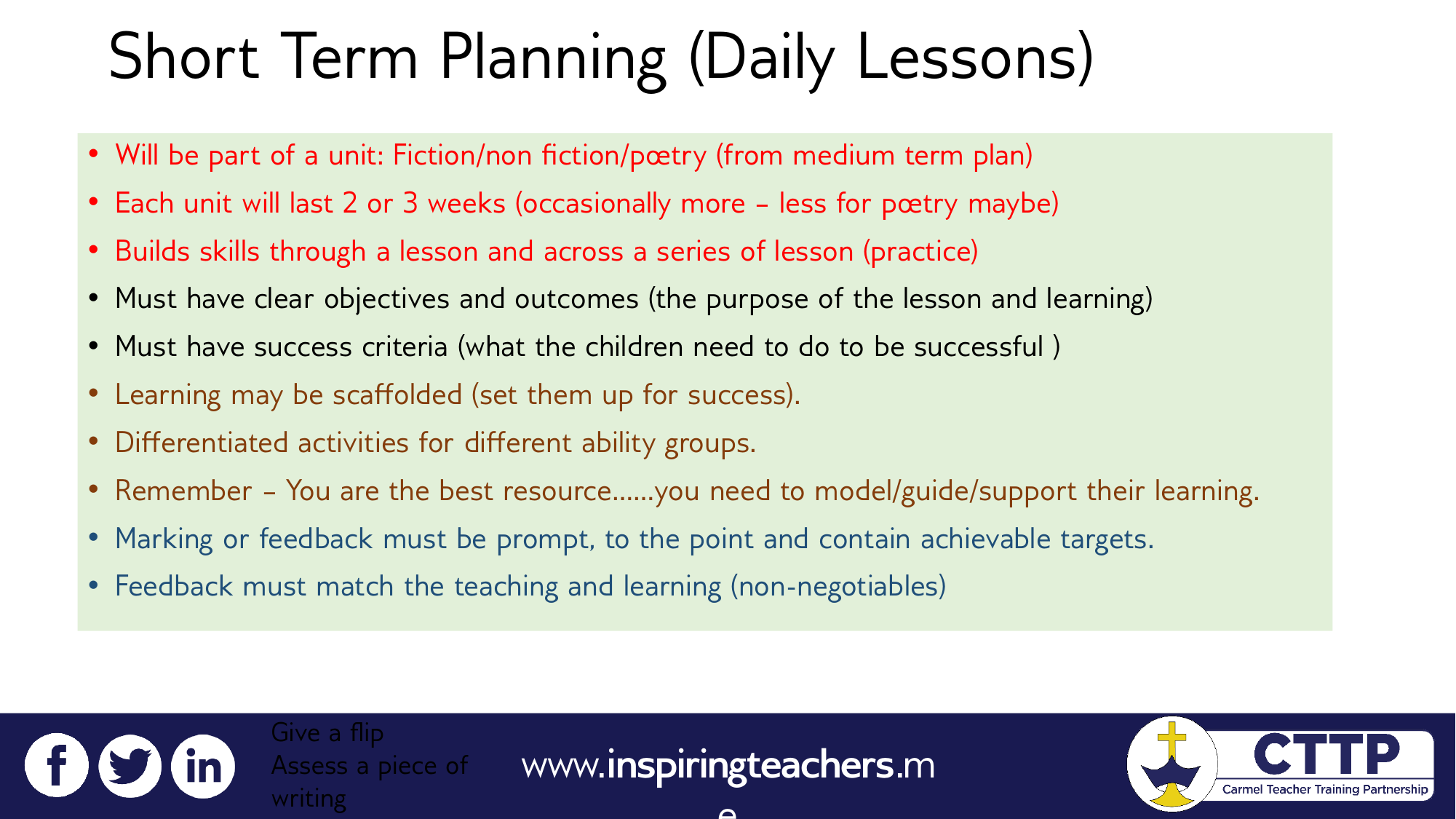

# Short Term Planning (Daily Lessons)
Will be part of a unit: Fiction/non fiction/poetry (from medium term plan)
Each unit will last 2 or 3 weeks (occasionally more – less for poetry maybe)
Builds skills through a lesson and across a series of lesson (practice)
Must have clear objectives and outcomes (the purpose of the lesson and learning)
Must have success criteria (what the children need to do to be successful )
Learning may be scaffolded (set them up for success).
Differentiated activities for different ability groups.
Remember – You are the best resource……you need to model/guide/support their learning.
Marking or feedback must be prompt, to the point and contain achievable targets.
Feedback must match the teaching and learning (non-negotiables)

Give a flip
Assess a piece of writing